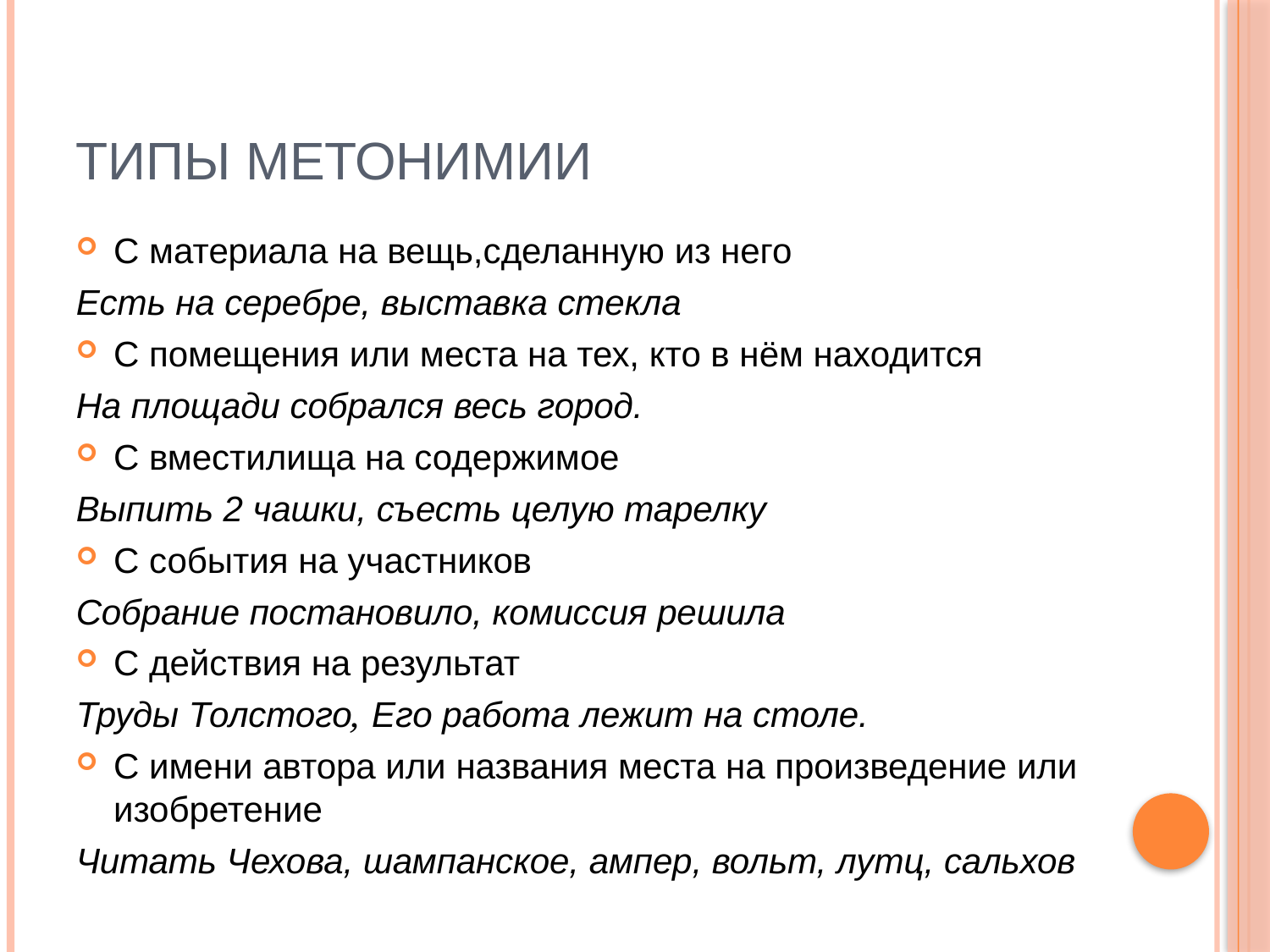

# Типы метонимии
С материала на вещь,сделанную из него
Есть на серебре, выставка стекла
С помещения или места на тех, кто в нём находится
На площади собрался весь город.
С вместилища на содержимое
Выпить 2 чашки, съесть целую тарелку
С события на участников
Собрание постановило, комиссия решила
С действия на результат
Труды Толстого, Его работа лежит на столе.
С имени автора или названия места на произведение или изобретение
Читать Чехова, шампанское, ампер, вольт, лутц, сальхов